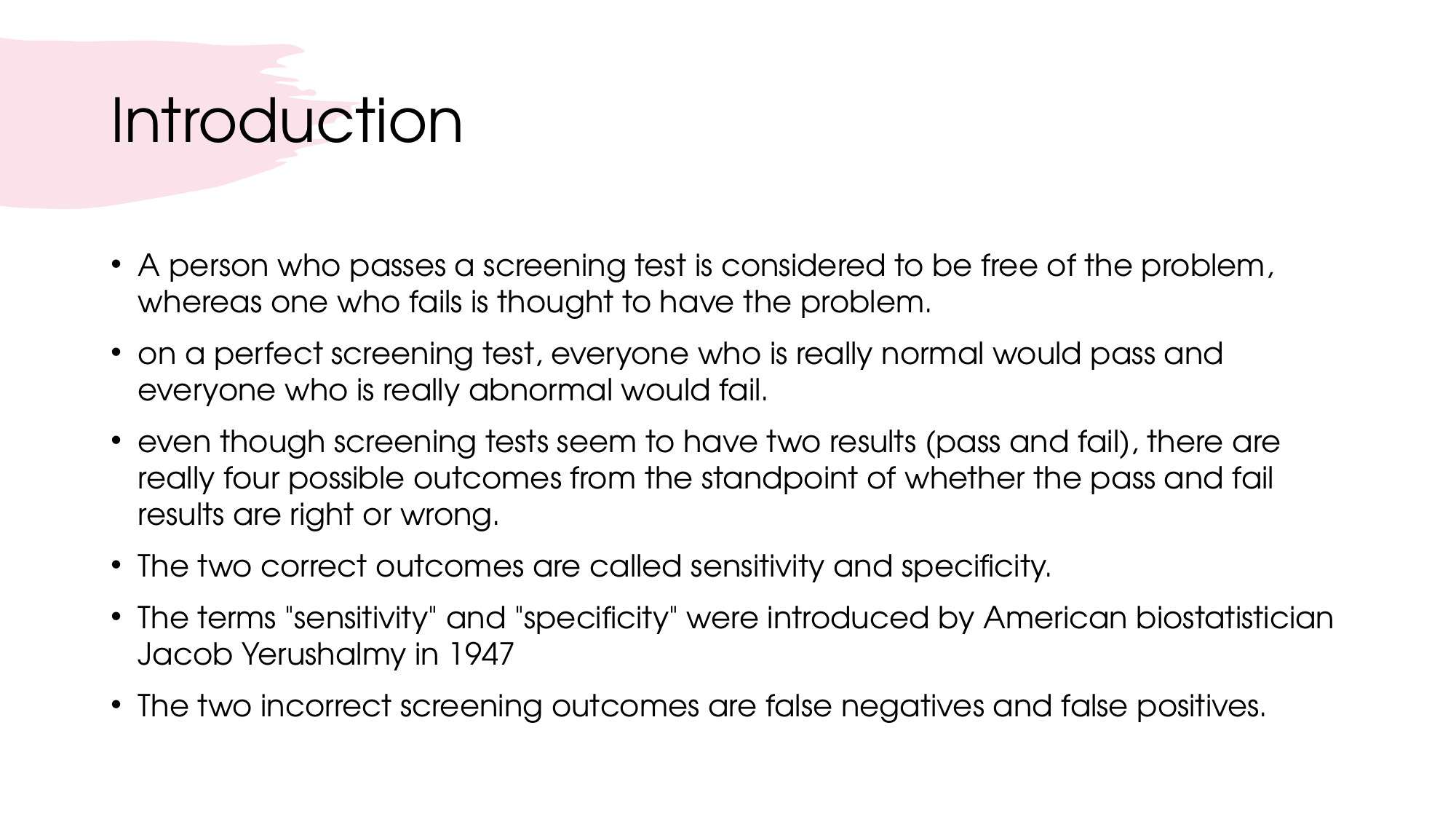

# Introduction
A person who passes a screening test is considered to be free of the problem, whereas one who fails is thought to have the problem.
on a perfect screening test, everyone who is really normal would pass and everyone who is really abnormal would fail.
even though screening tests seem to have two results (pass and fail), there are really four possible outcomes from the standpoint of whether the pass and fail results are right or wrong.
The two correct outcomes are called sensitivity and specificity.
The terms "sensitivity" and "specificity" were introduced by American biostatistician Jacob Yerushalmy in 1947
The two incorrect screening outcomes are false negatives and false positives.